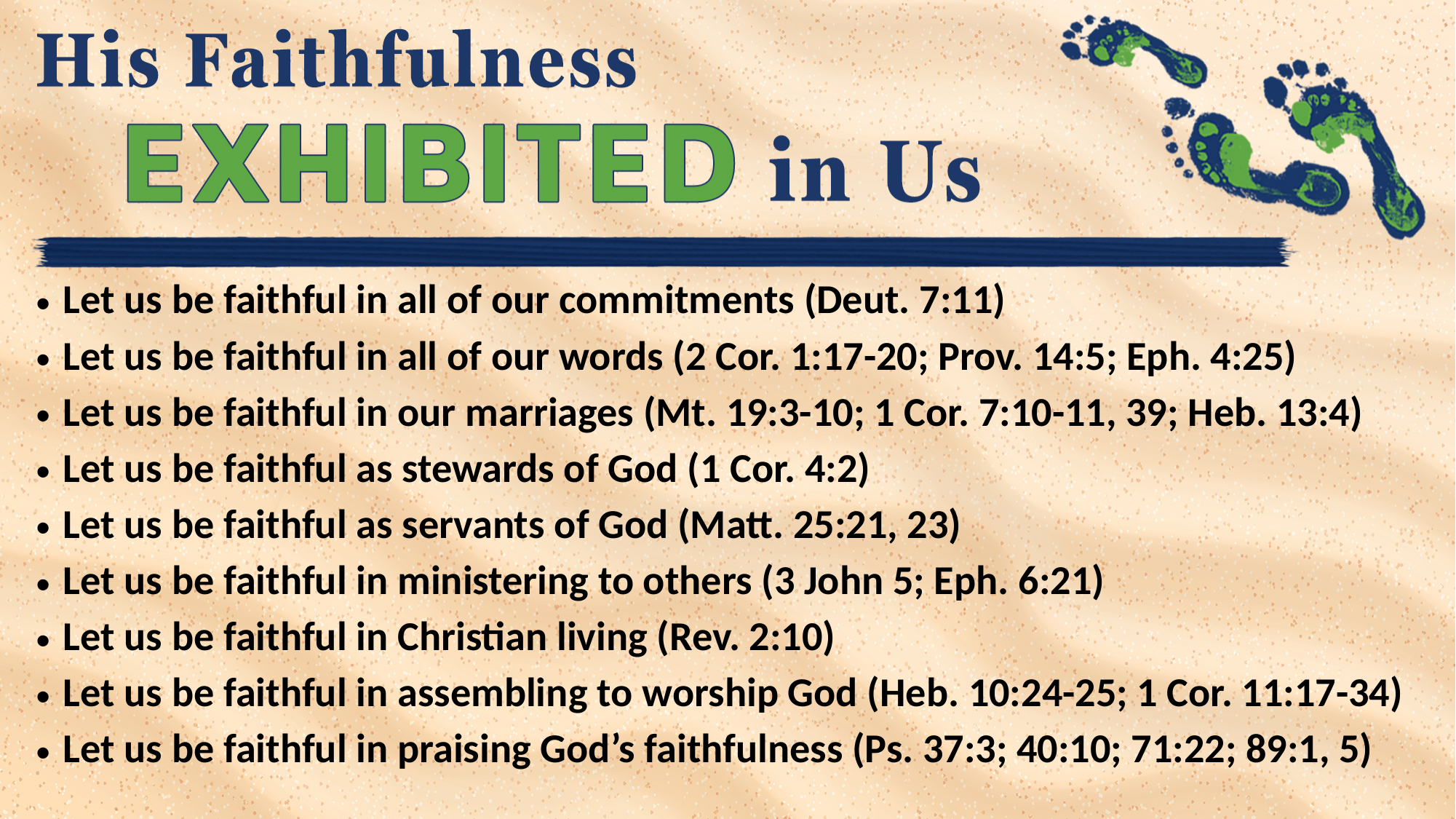

Let us be faithful in all of our commitments (Deut. 7:11)
Let us be faithful in all of our words (2 Cor. 1:17-20; Prov. 14:5; Eph. 4:25)
Let us be faithful in our marriages (Mt. 19:3-10; 1 Cor. 7:10-11, 39; Heb. 13:4)
Let us be faithful as stewards of God (1 Cor. 4:2)
Let us be faithful as servants of God (Matt. 25:21, 23)
Let us be faithful in ministering to others (3 John 5; Eph. 6:21)
Let us be faithful in Christian living (Rev. 2:10)
Let us be faithful in assembling to worship God (Heb. 10:24-25; 1 Cor. 11:17-34)
Let us be faithful in praising God’s faithfulness (Ps. 37:3; 40:10; 71:22; 89:1, 5)